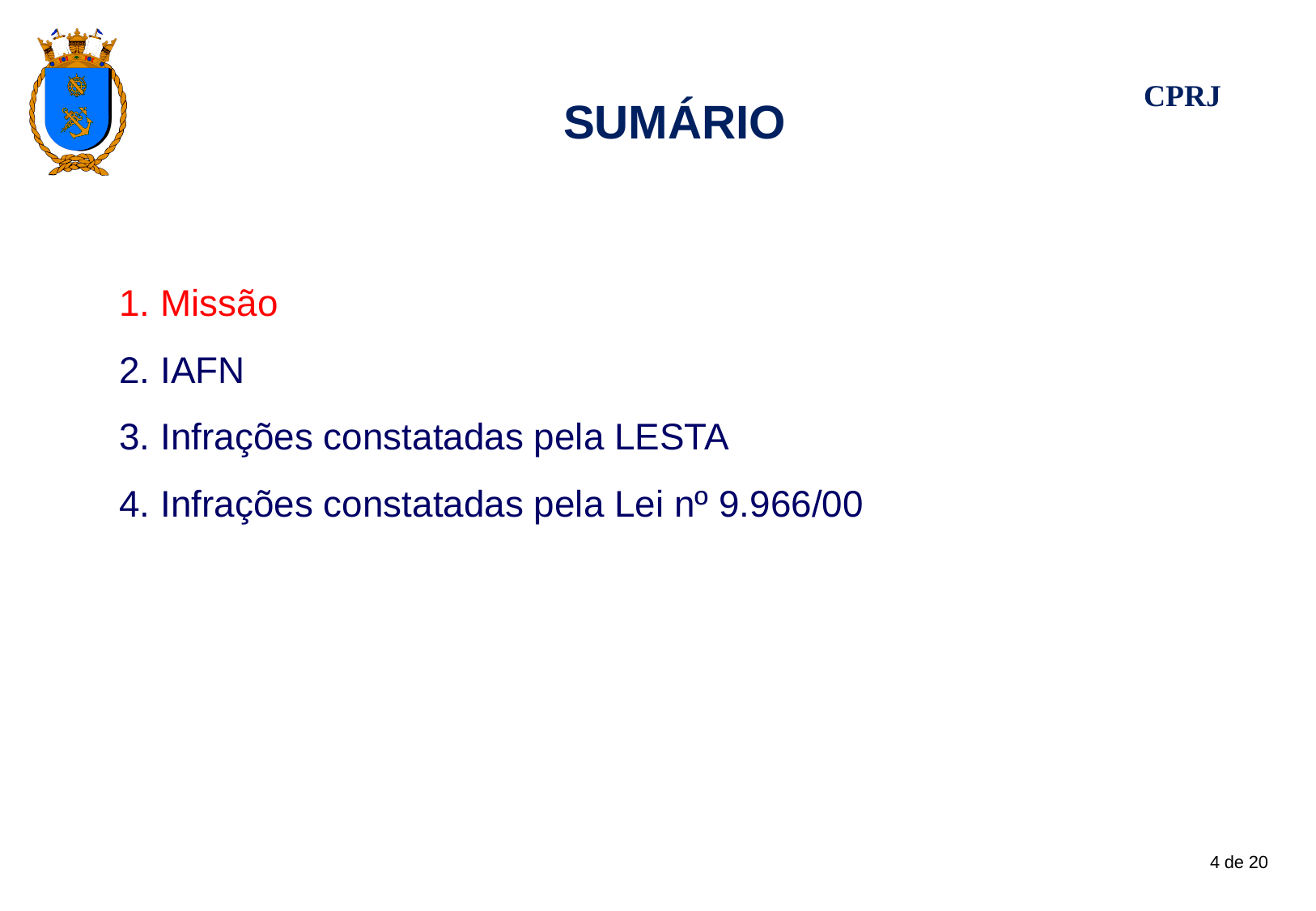

SUMÁRIO

 Missão
 IAFN
 Infrações constatadas pela LESTA
 Infrações constatadas pela Lei nº 9.966/00
4 de 20